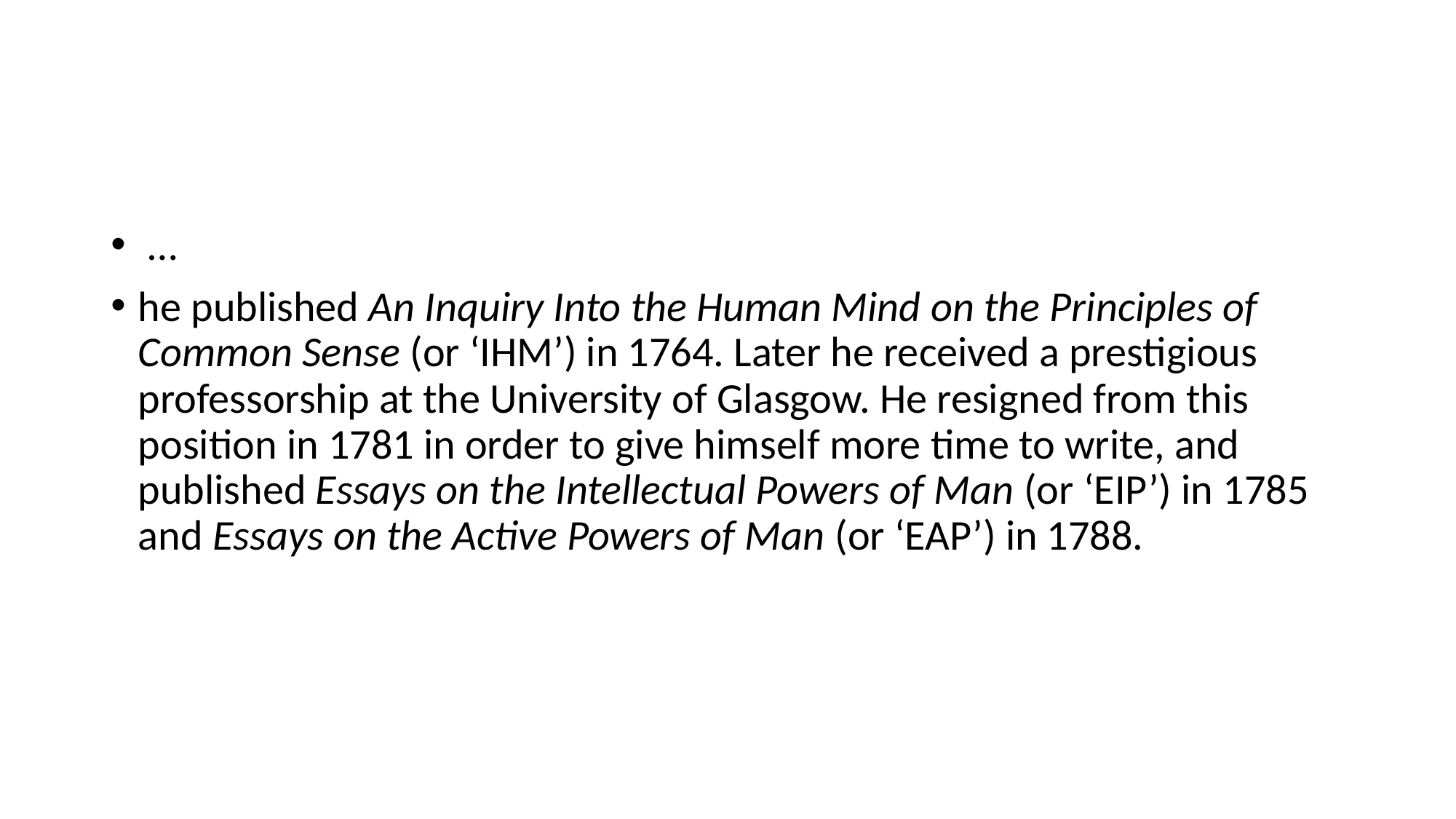

#
 …
he published An Inquiry Into the Human Mind on the Principles of Common Sense (or ‘IHM’) in 1764. Later he received a prestigious professorship at the University of Glasgow. He resigned from this position in 1781 in order to give himself more time to write, and published Essays on the Intellectual Powers of Man (or ‘EIP’) in 1785 and Essays on the Active Powers of Man (or ‘EAP’) in 1788.